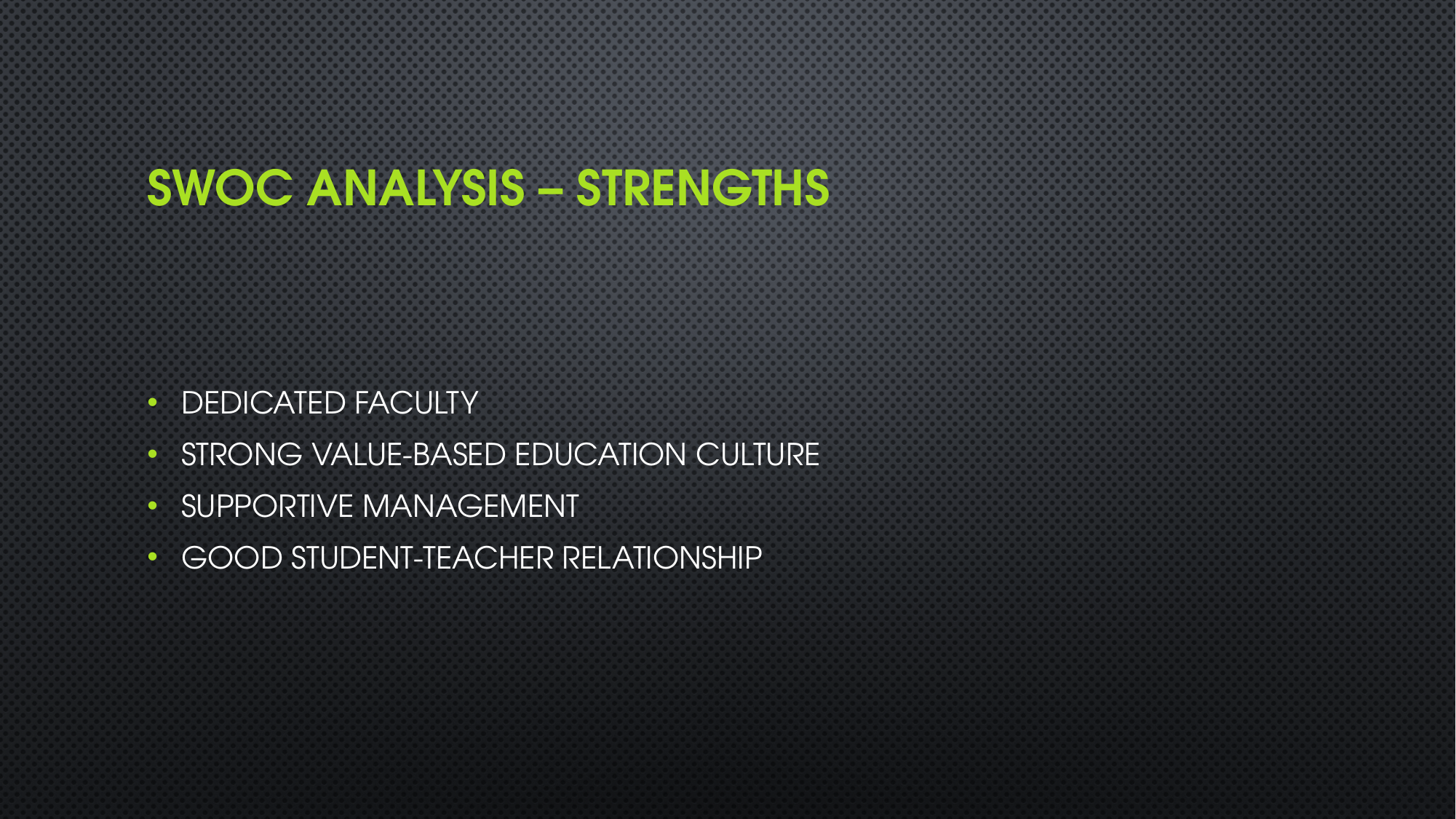

# SWOC Analysis – Strengths
Dedicated faculty
Strong value-based education culture
Supportive management
Good student-teacher relationship